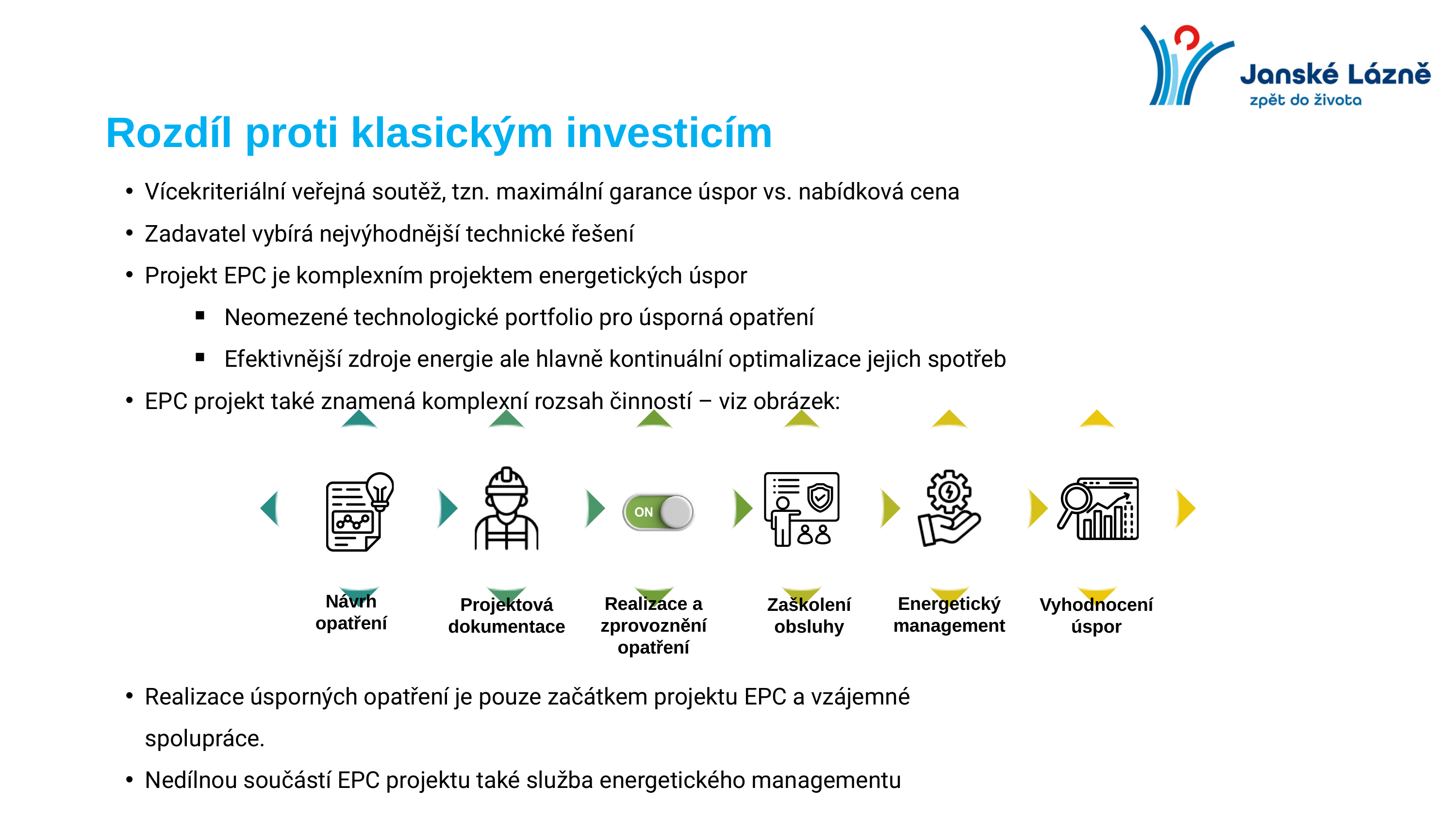

Rozdíl proti klasickým investicím
Vícekriteriální veřejná soutěž, tzn. maximální garance úspor vs. nabídková cena
Zadavatel vybírá nejvýhodnější technické řešení
Projekt EPC je komplexním projektem energetických úspor
Neomezené technologické portfolio pro úsporná opatření
Efektivnější zdroje energie ale hlavně kontinuální optimalizace jejich spotřeb
EPC projekt také znamená komplexní rozsah činností – viz obrázek:

Návrh opatření
Realizace a zprovoznění opatření
Energetický management
Projektová dokumentace
Zaškolení obsluhy
Vyhodnocení úspor
Realizace úsporných opatření je pouze začátkem projektu EPC a vzájemné spolupráce.
Nedílnou součástí EPC projektu také služba energetického managementu